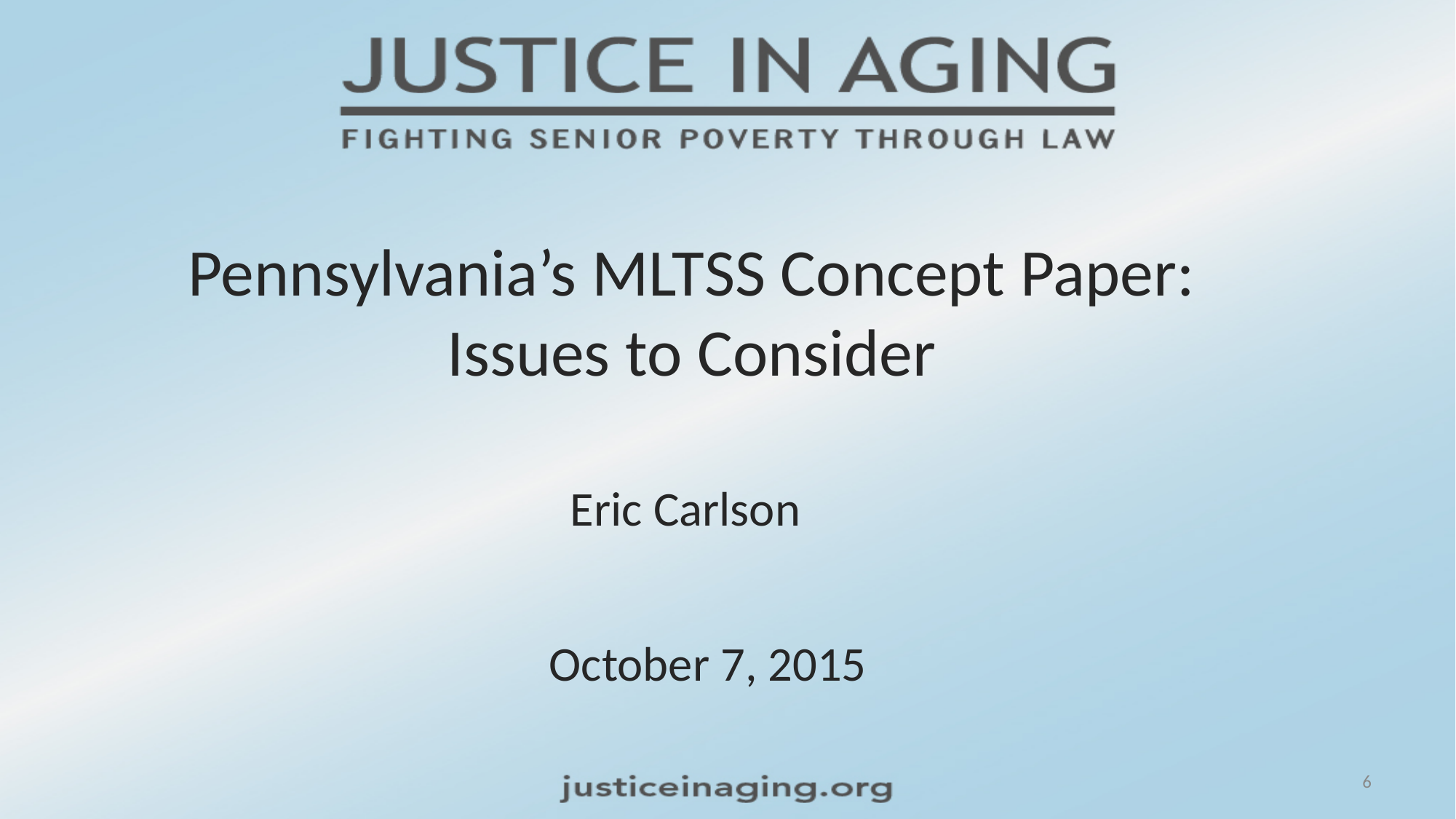

# Pennsylvania’s MLTSS Concept Paper: Issues to Consider
Eric Carlson

October 7, 2015
6